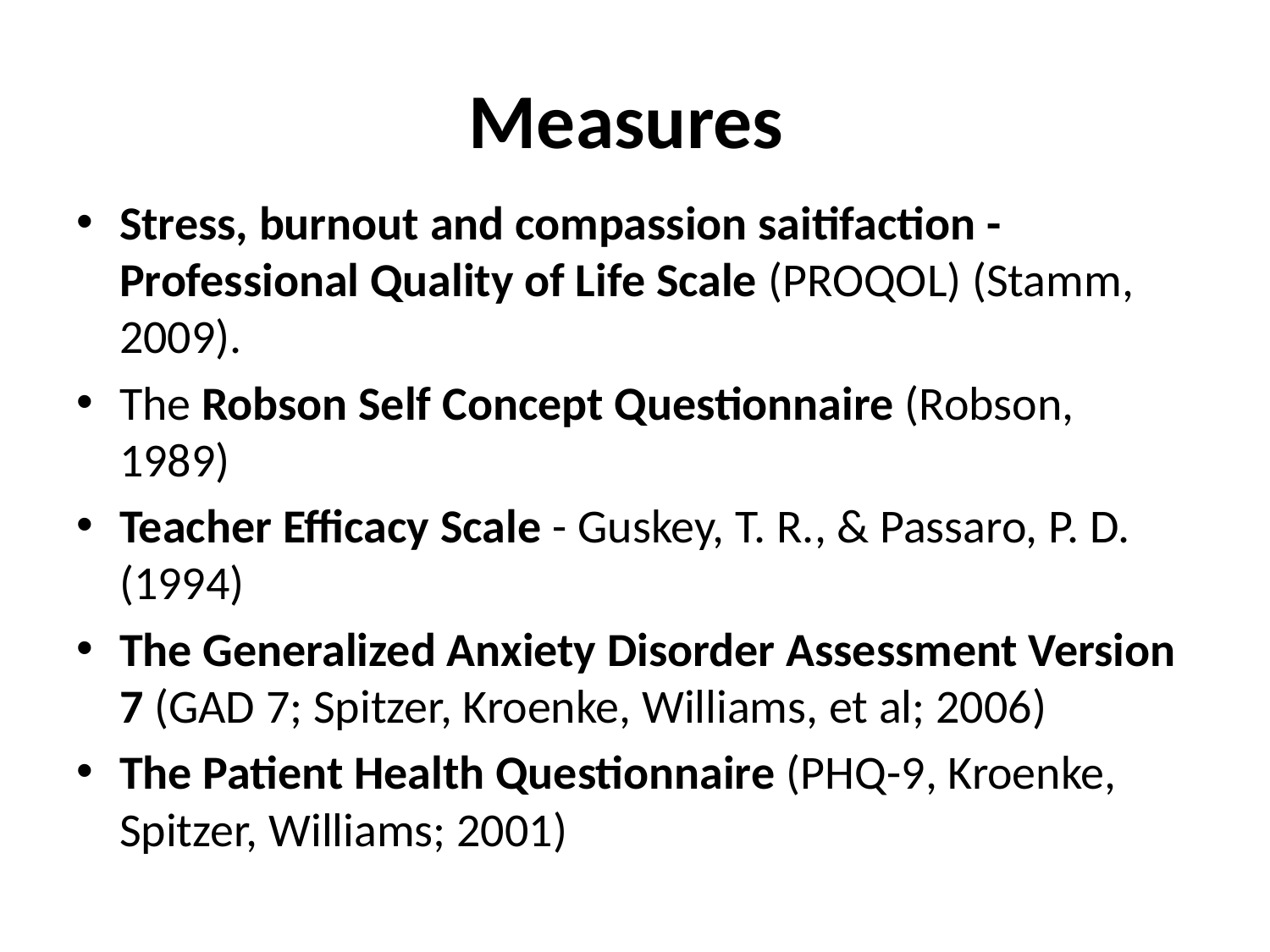

# Measures
Stress, burnout and compassion saitifaction - Professional Quality of Life Scale (PROQOL) (Stamm, 2009).
The Robson Self Concept Questionnaire (Robson, 1989)
Teacher Efficacy Scale - Guskey, T. R., & Passaro, P. D. (1994)
The Generalized Anxiety Disorder Assessment Version 7 (GAD 7; Spitzer, Kroenke, Williams, et al; 2006)
The Patient Health Questionnaire (PHQ-9, Kroenke, Spitzer, Williams; 2001)